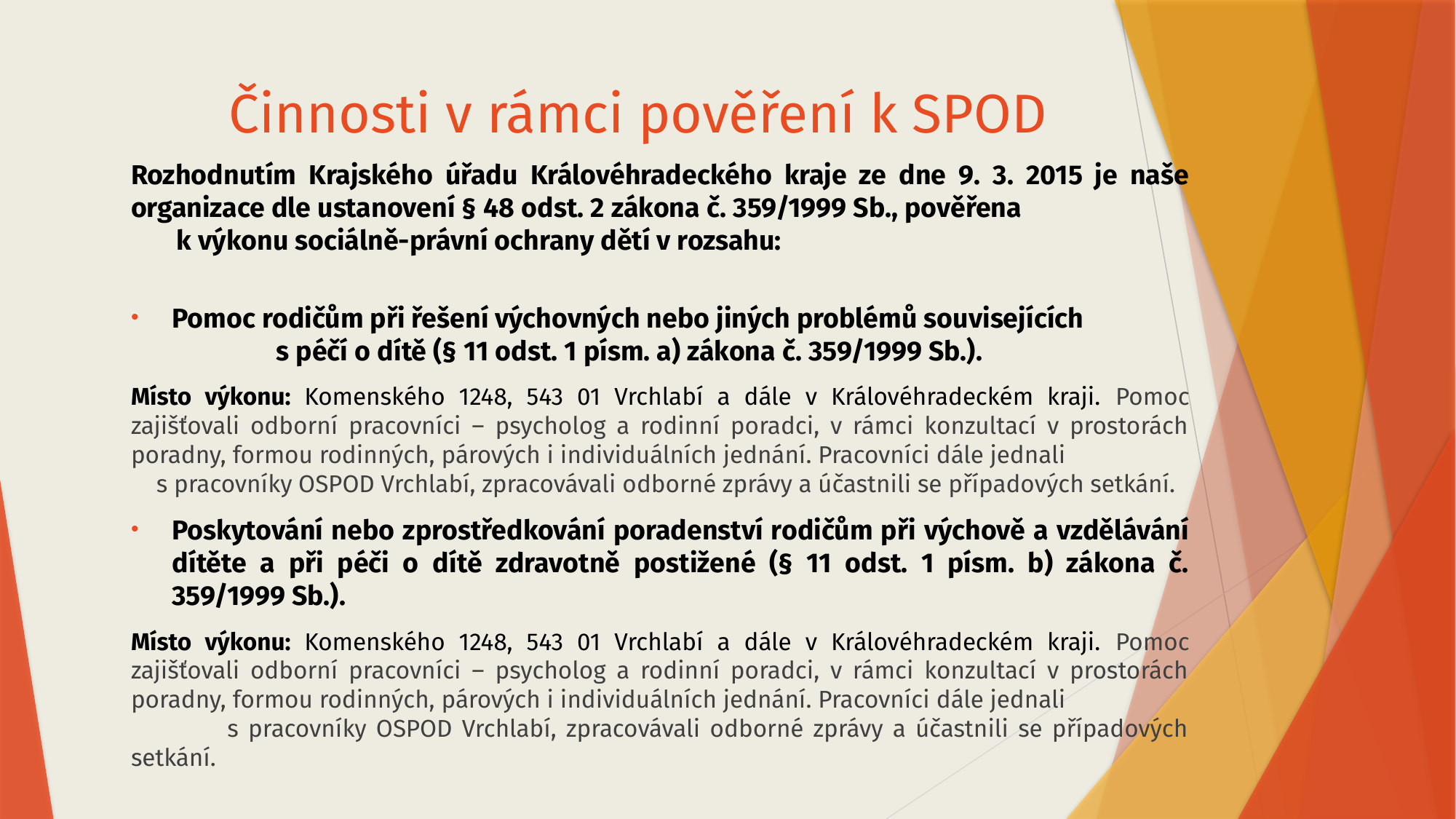

# Činnosti v rámci pověření k SPOD
Rozhodnutím Krajského úřadu Královéhradeckého kraje ze dne 9. 3. 2015 je naše organizace dle ustanovení § 48 odst. 2 zákona č. 359/1999 Sb., pověřena                                 k výkonu sociálně-právní ochrany dětí v rozsahu:

Pomoc rodičům při řešení výchovných nebo jiných problémů souvisejících                                s péčí o dítě (§ 11 odst. 1 písm. a) zákona č. 359/1999 Sb.).
Místo výkonu: Komenského 1248, 543 01 Vrchlabí a dále v Královéhradeckém kraji. Pomoc zajišťovali odborní pracovníci – psycholog a rodinní poradci, v rámci konzultací v prostorách poradny, formou rodinných, párových i individuálních jednání. Pracovníci dále jednali                        s pracovníky OSPOD Vrchlabí, zpracovávali odborné zprávy a účastnili se případových setkání.
Poskytování nebo zprostředkování poradenství rodičům při výchově a vzdělávání dítěte a při péči o dítě zdravotně postižené (§ 11 odst. 1 písm. b) zákona č. 359/1999 Sb.).
Místo výkonu: Komenského 1248, 543 01 Vrchlabí a dále v Královéhradeckém kraji. Pomoc zajišťovali odborní pracovníci – psycholog a rodinní poradci, v rámci konzultací v prostorách poradny, formou rodinných, párových i individuálních jednání. Pracovníci dále jednali                              s pracovníky OSPOD Vrchlabí, zpracovávali odborné zprávy a účastnili se případových setkání.